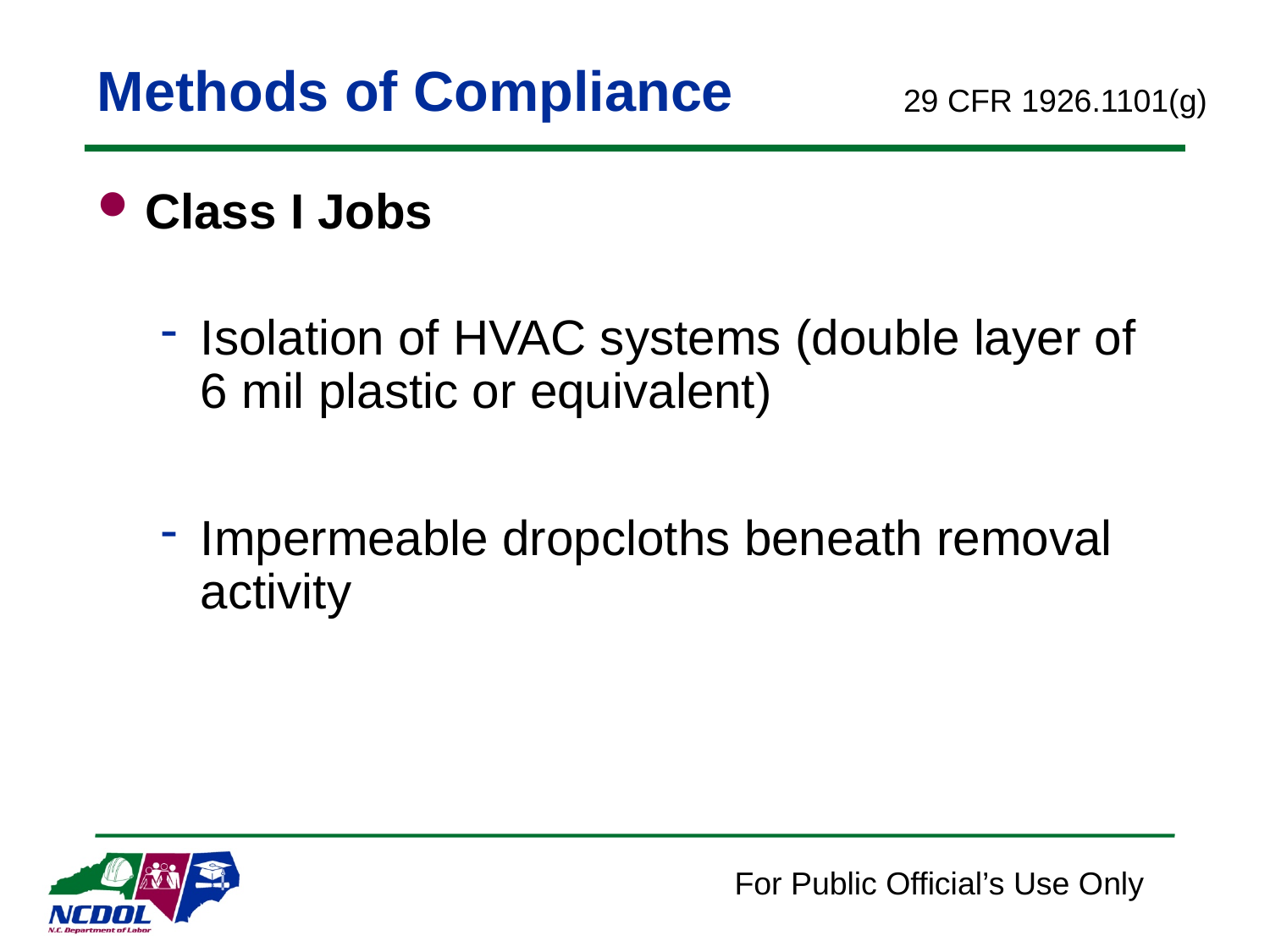

# Methods of Compliance
29 CFR 1926.1101(g)

Class I Jobs

Isolation of HVAC systems (double layer of 6 mil plastic or equivalent)

Impermeable dropcloths beneath removal activity